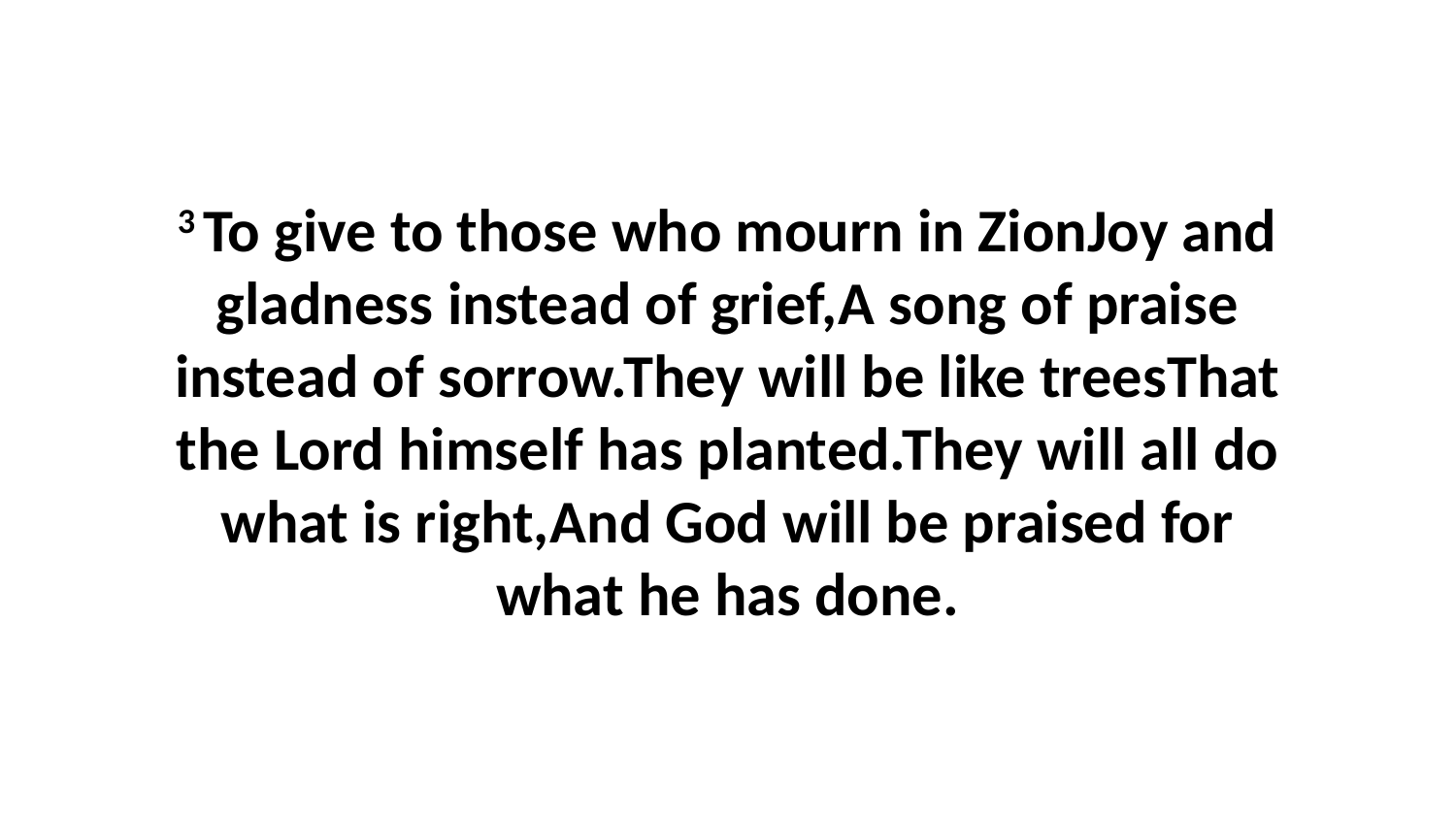

3 To give to those who mourn in ZionJoy and gladness instead of grief,A song of praise instead of sorrow.They will be like treesThat the Lord himself has planted.They will all do what is right,And God will be praised for what he has done.